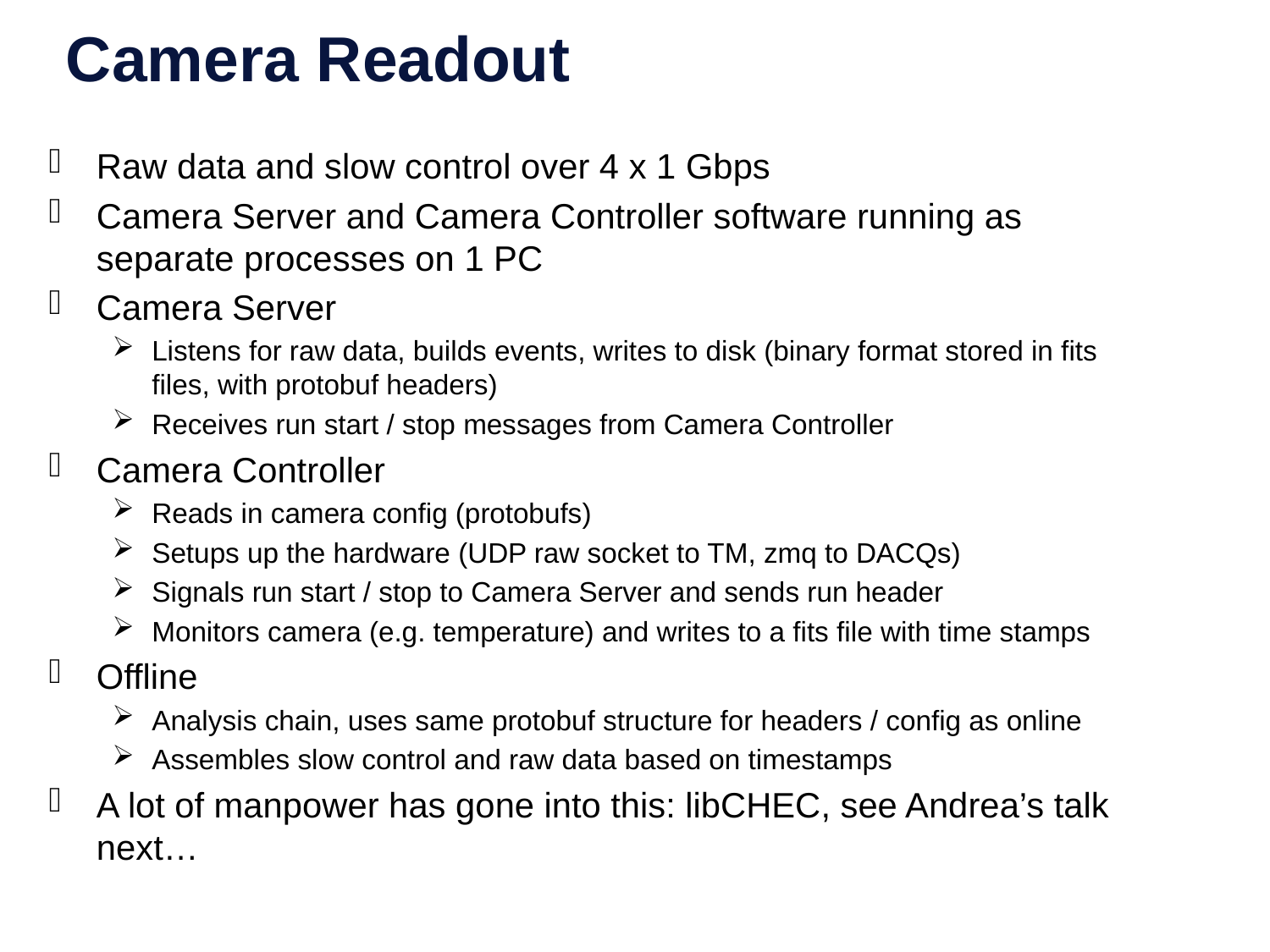

# Camera Readout
Raw data and slow control over 4 x 1 Gbps
Camera Server and Camera Controller software running as separate processes on 1 PC
Camera Server
Listens for raw data, builds events, writes to disk (binary format stored in fits files, with protobuf headers)
Receives run start / stop messages from Camera Controller
Camera Controller
Reads in camera config (protobufs)
Setups up the hardware (UDP raw socket to TM, zmq to DACQs)
Signals run start / stop to Camera Server and sends run header
Monitors camera (e.g. temperature) and writes to a fits file with time stamps
Offline
Analysis chain, uses same protobuf structure for headers / config as online
Assembles slow control and raw data based on timestamps
A lot of manpower has gone into this: libCHEC, see Andrea’s talk next…